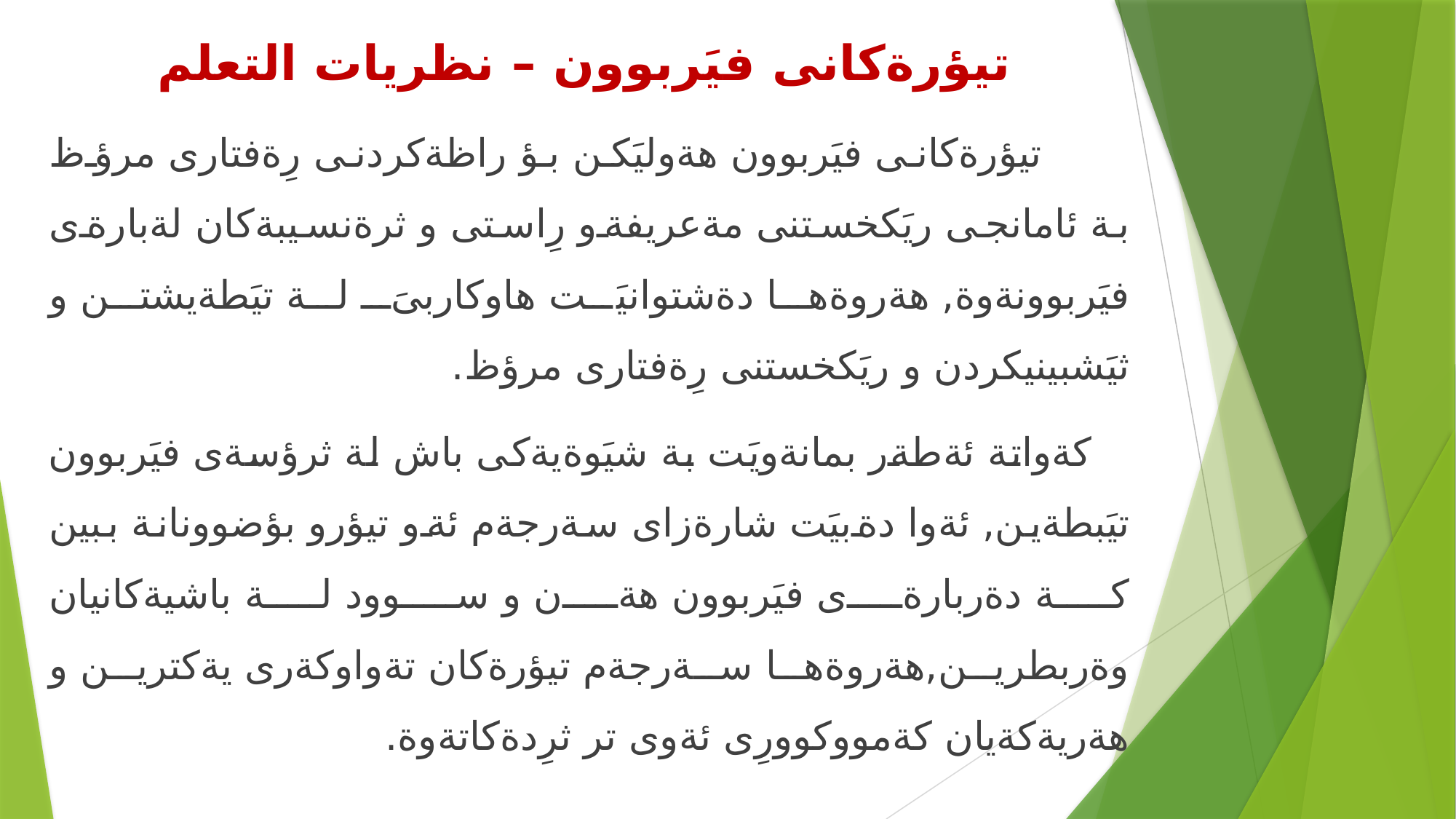

# تيؤرةكانى فيَربوون – نظريات التعلم
       تيؤرةكانى فيَربوون هةوليَكن بؤ راظةكردنى رِةفتارى مرؤظ بة ئامانجى ريَكخستنى مةعريفةو رِاستى و ثرةنسيبةكان لةبارةى فيَربوونةوة, هةروةها دةشتوانيَت هاوكاربىَ لة تيَطةيشتن و ثيَشبينيكردن و ريَكخستنى رِةفتارى مرؤظ.
   كةواتة ئةطةر بمانةويَت بة شيَوةيةكى باش لة ثرؤسةى فيَربوون تيَبطةين, ئةوا دةبيَت شارةزاى سةرجةم ئةو تيؤرو بؤضوونانة ببين كة دةربارةى فيَربوون هةن و سوود لة باشيةكانيان وةربطرين,هةروةها سةرجةم تيؤرةكان تةواوكةرى يةكترين و هةريةكةيان كةمووكوورِى ئةوى تر ثرِدةكاتةوة.